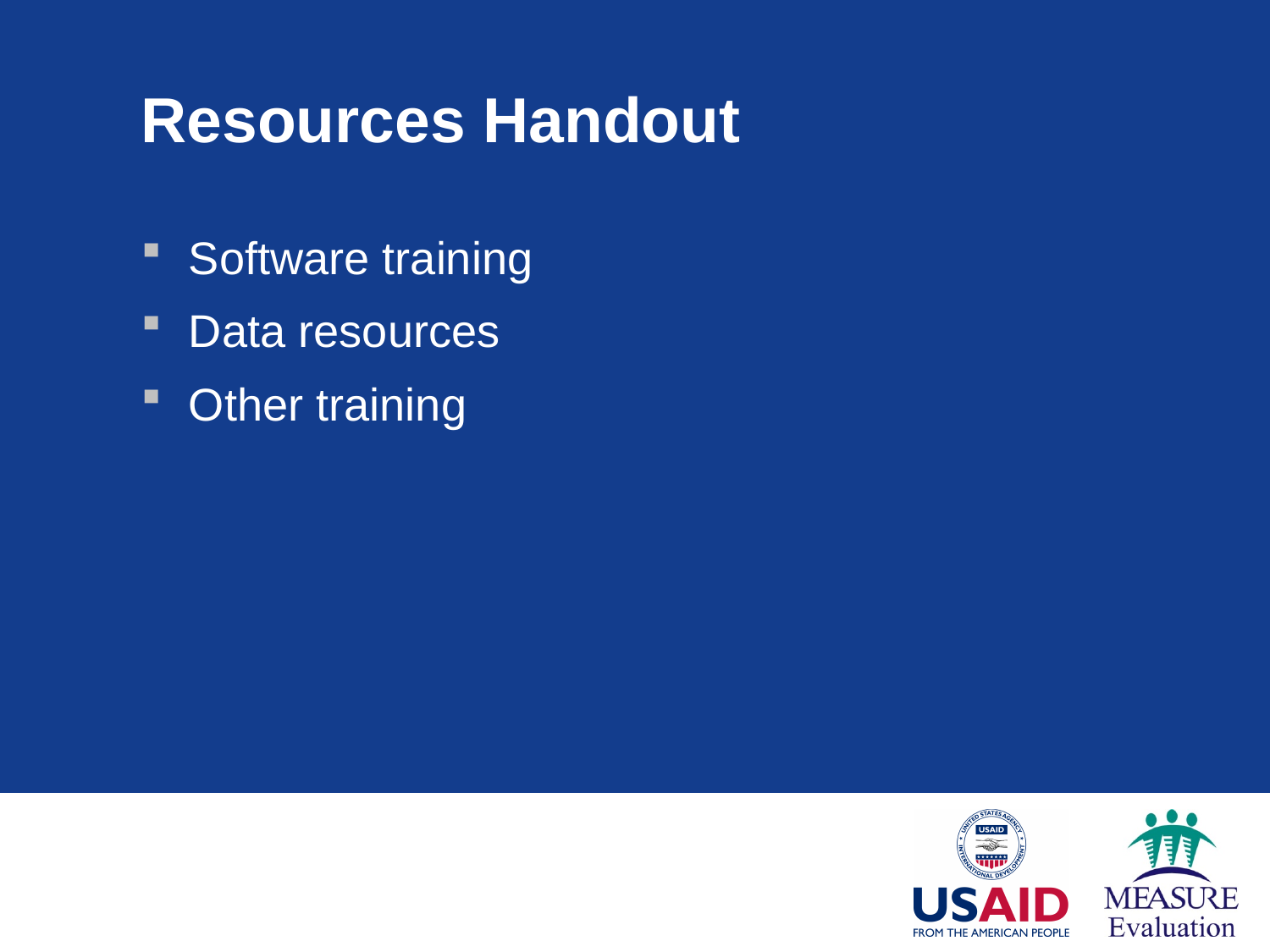

# Resources Handout
Software training
Data resources
Other training